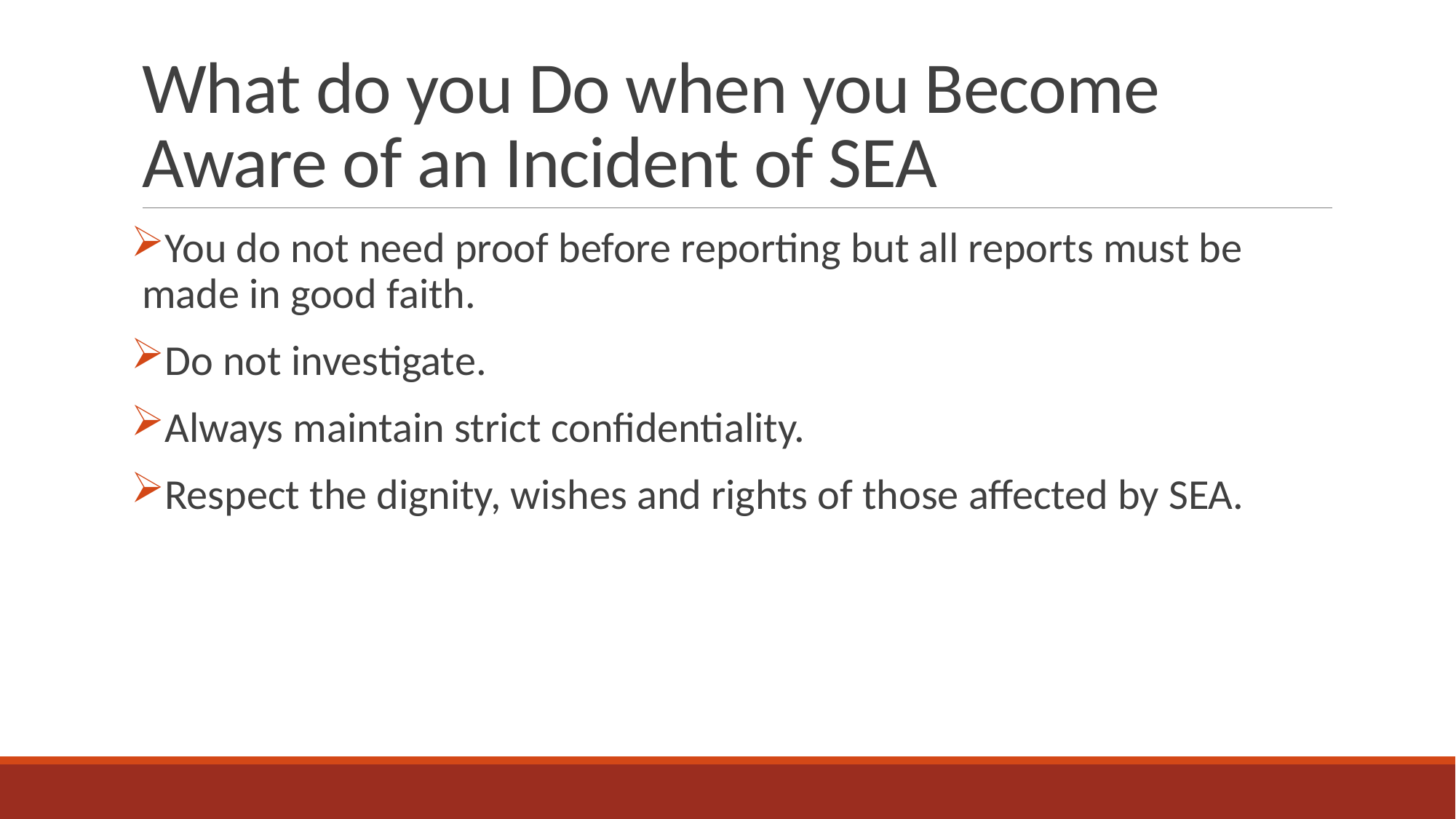

# What do you Do when you Become Aware of an Incident of SEA
You do not need proof before reporting but all reports must be made in good faith.
Do not investigate.
Always maintain strict confidentiality.
Respect the dignity, wishes and rights of those affected by SEA.